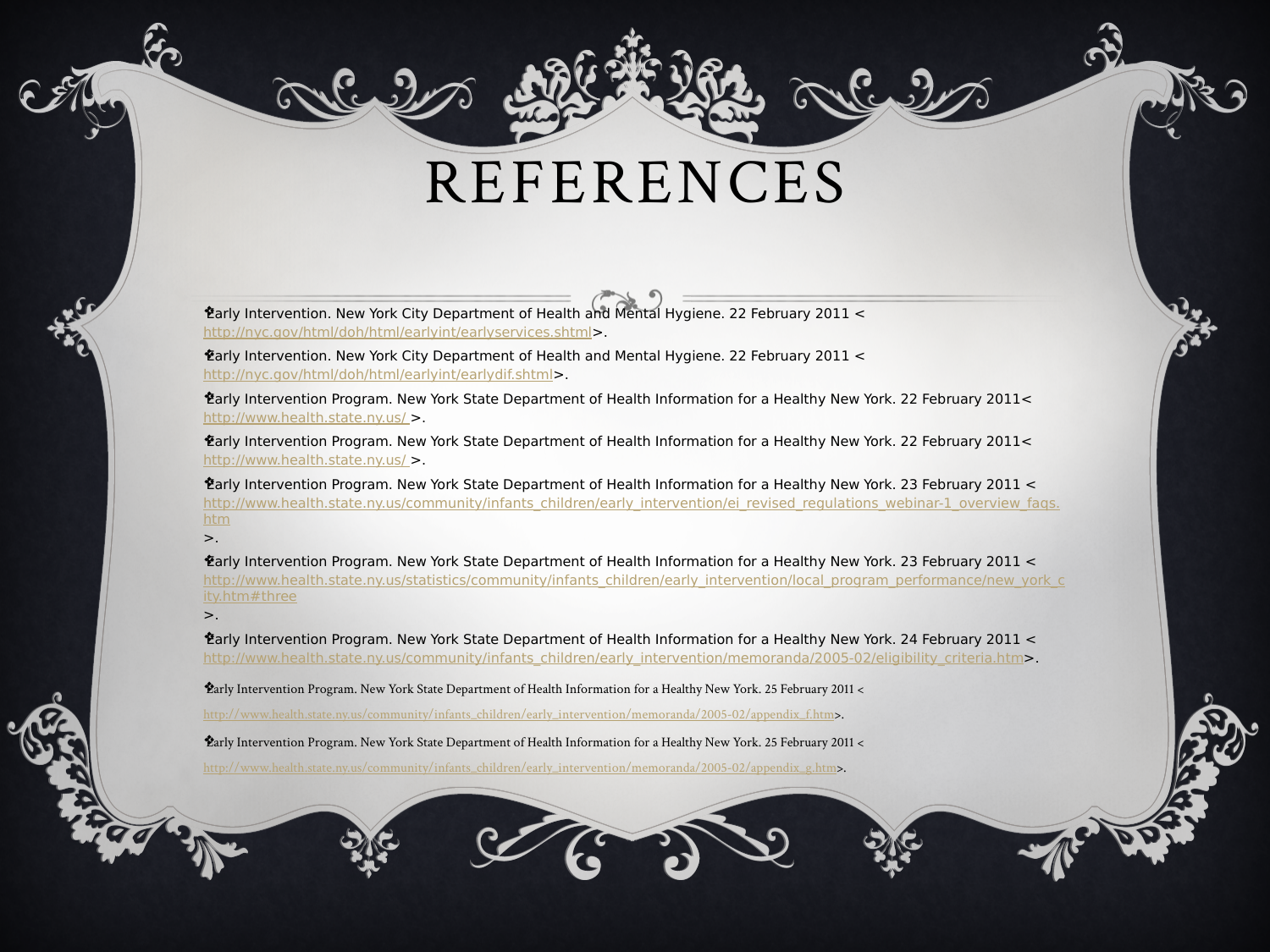

# References
Early Intervention. New York City Department of Health and Mental Hygiene. 22 February 2011 <http://nyc.gov/html/doh/html/earlyint/earlyservices.shtml>.
Early Intervention. New York City Department of Health and Mental Hygiene. 22 February 2011 <http://nyc.gov/html/doh/html/earlyint/earlydif.shtml>.
Early Intervention Program. New York State Department of Health Information for a Healthy New York. 22 February 2011< http://www.health.state.ny.us/ >.
Early Intervention Program. New York State Department of Health Information for a Healthy New York. 22 February 2011< http://www.health.state.ny.us/ >.
Early Intervention Program. New York State Department of Health Information for a Healthy New York. 23 February 2011 <http://www.health.state.ny.us/community/infants_children/early_intervention/ei_revised_regulations_webinar-1_overview_faqs.htm>.
Early Intervention Program. New York State Department of Health Information for a Healthy New York. 23 February 2011 <http://www.health.state.ny.us/statistics/community/infants_children/early_intervention/local_program_performance/new_york_city.htm#three>.
Early Intervention Program. New York State Department of Health Information for a Healthy New York. 24 February 2011 <http://www.health.state.ny.us/community/infants_children/early_intervention/memoranda/2005-02/eligibility_criteria.htm>.
Early Intervention Program. New York State Department of Health Information for a Healthy New York. 25 February 2011 <http://www.health.state.ny.us/community/infants_children/early_intervention/memoranda/2005-02/appendix_f.htm>.
Early Intervention Program. New York State Department of Health Information for a Healthy New York. 25 February 2011 <http://www.health.state.ny.us/community/infants_children/early_intervention/memoranda/2005-02/appendix_g.htm>.